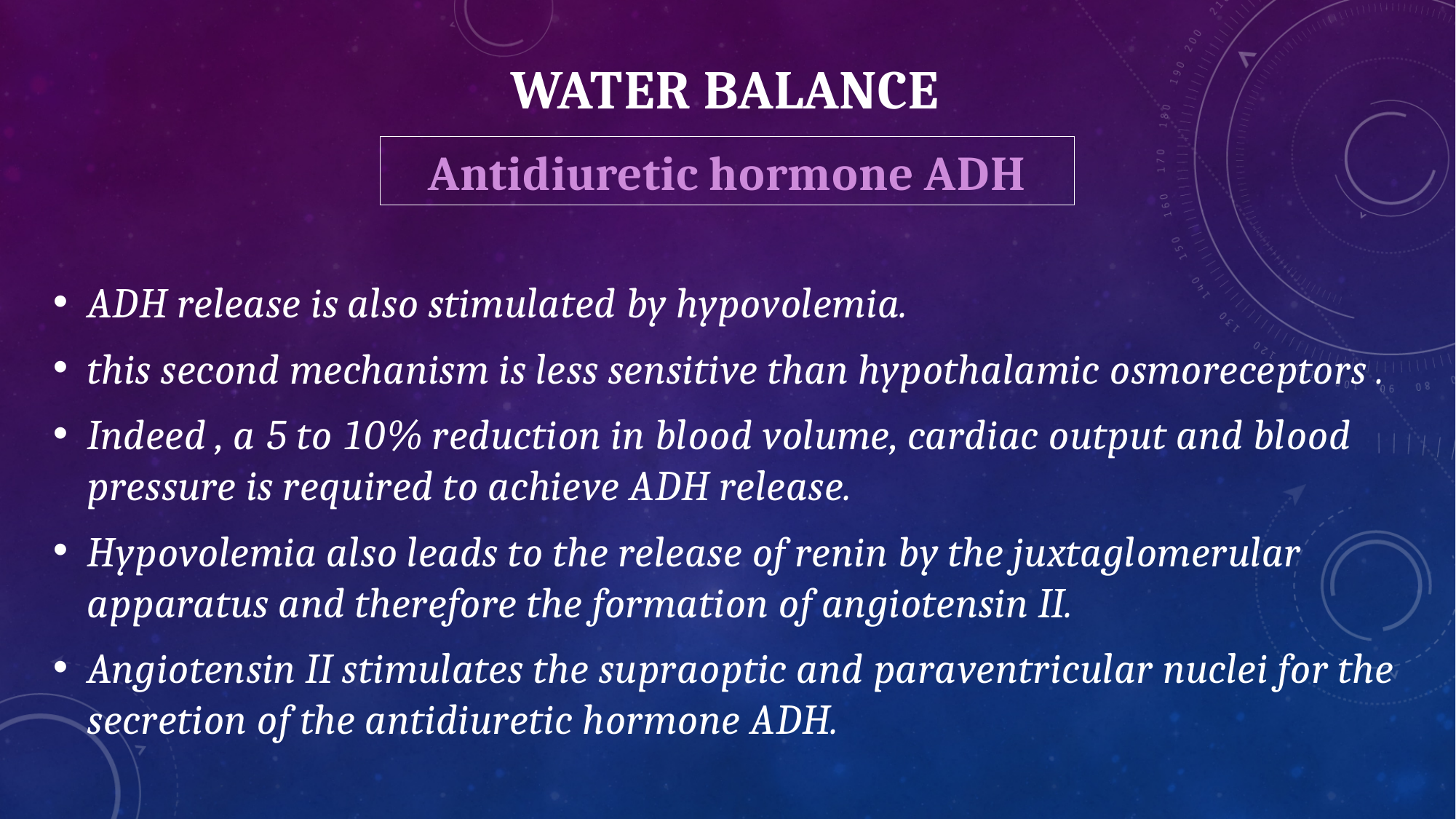

# Water balance
Antidiuretic hormone ADH

ADH release is also stimulated by hypovolemia.
this second mechanism is less sensitive than hypothalamic osmoreceptors .
Indeed , a 5 to 10% reduction in blood volume, cardiac output and blood pressure is required to achieve ADH release.
Hypovolemia also leads to the release of renin by the juxtaglomerular apparatus and therefore the formation of angiotensin II.
Angiotensin II stimulates the supraoptic and paraventricular nuclei for the secretion of the antidiuretic hormone ADH.